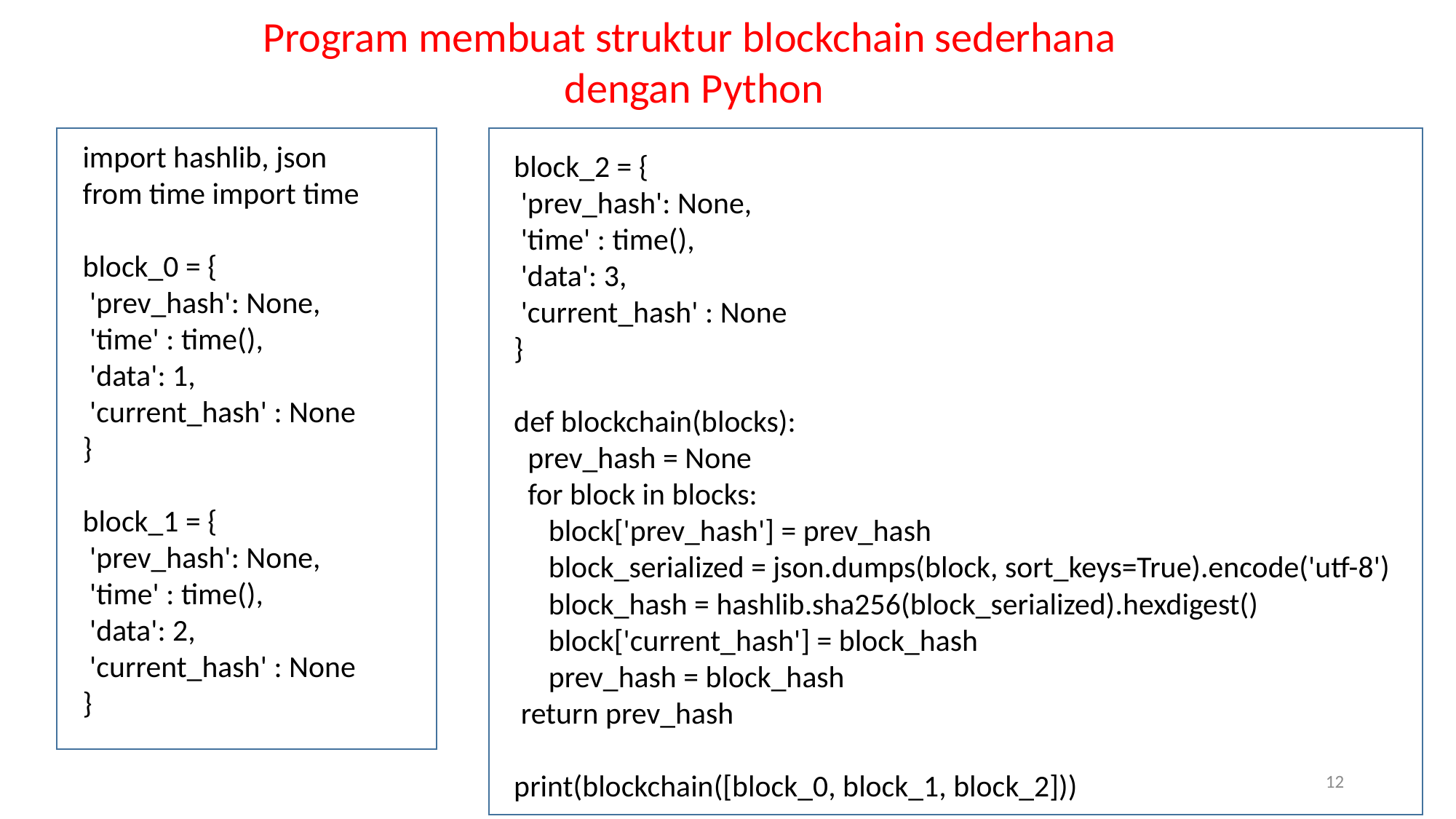

Program membuat struktur blockchain sederhana
dengan Python

import hashlib, json
from time import time

block_0 = {
 'prev_hash': None,
 'time' : time(),
 'data': 1,
 'current_hash' : None
}

block_1 = {
 'prev_hash': None,
 'time' : time(),
 'data': 2,
 'current_hash' : None
}

block_2 = {
 'prev_hash': None,
 'time' : time(),
 'data': 3,
 'current_hash' : None
}

def blockchain(blocks):
  prev_hash = None
  for block in blocks:
     block['prev_hash'] = prev_hash
     block_serialized = json.dumps(block, sort_keys=True).encode('utf-8')
     block_hash = hashlib.sha256(block_serialized).hexdigest()
     block['current_hash'] = block_hash
     prev_hash = block_hash
 return prev_hash

print(blockchain([block_0, block_1, block_2]))
12